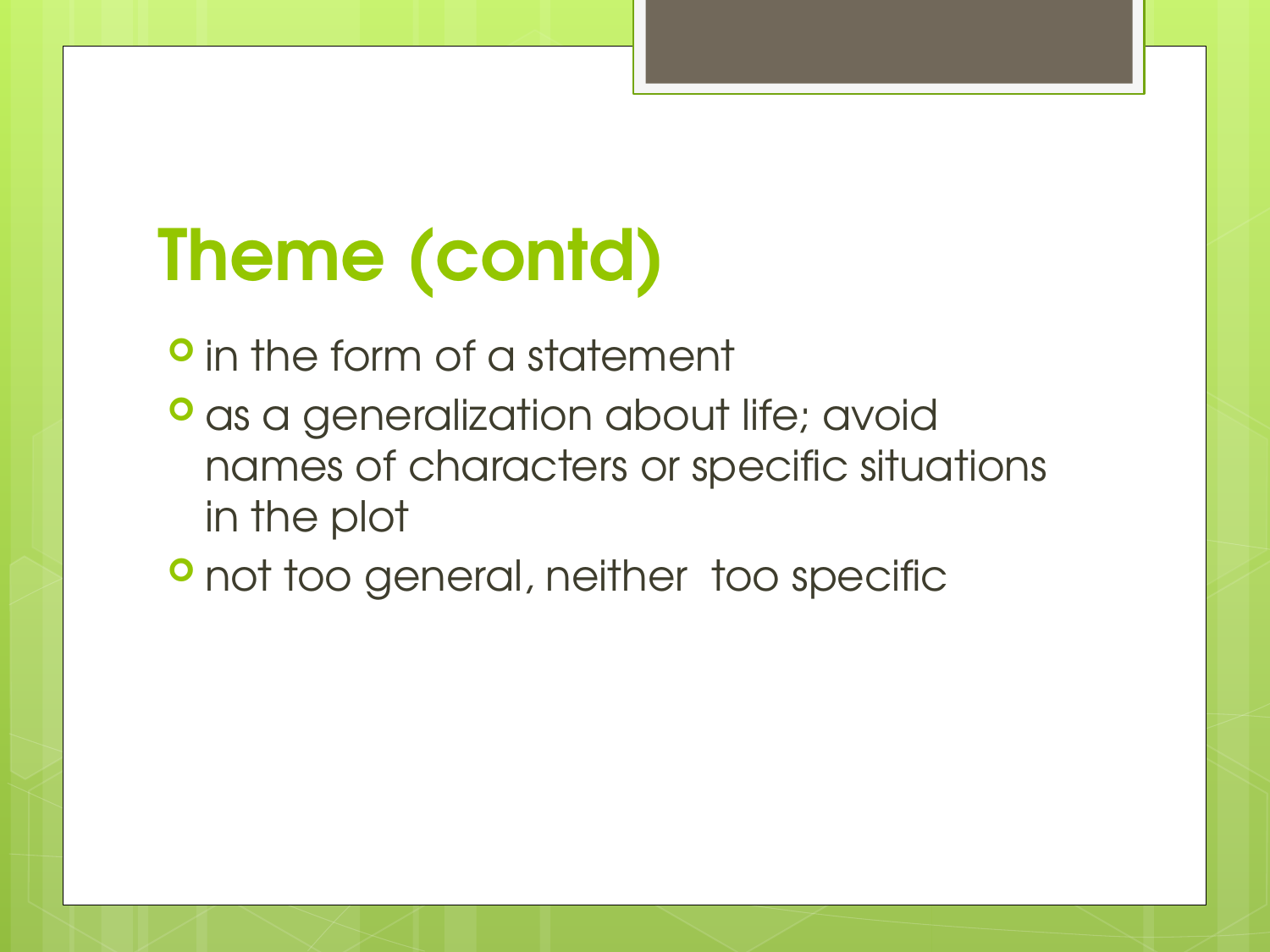

# Theme (contd)
in the form of a statement
as a generalization about life; avoid names of characters or specific situations in the plot
not too general, neither  too specific